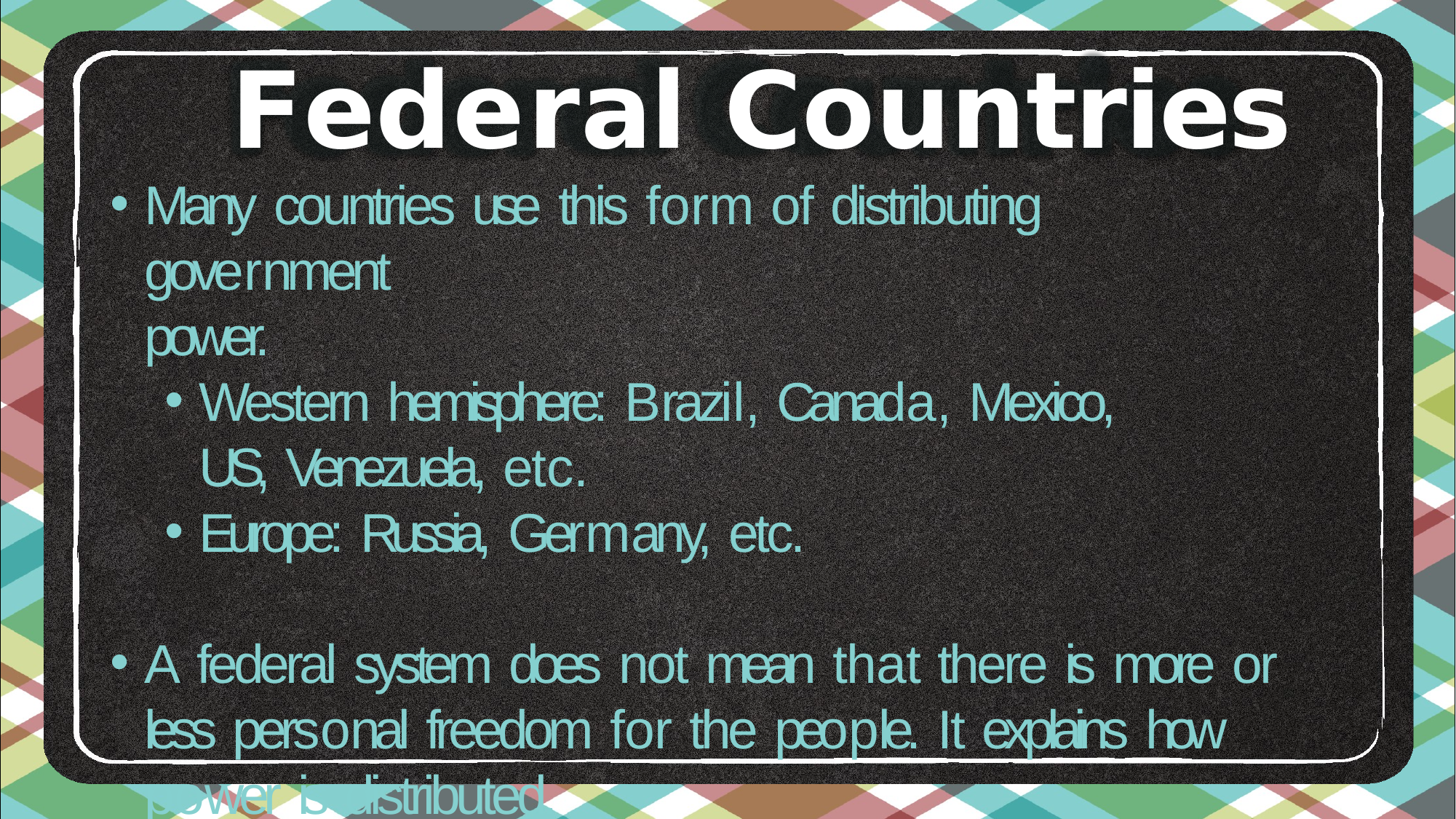

# Federal Countries
Many countries use this form of distributing government
power.
Western hemisphere: Brazil, Canada, Mexico, US, Venezuela, etc.
Europe: Russia, Germany, etc.

A federal system does not mean that there is more or less personal freedom for the people. It explains how power is distributed.